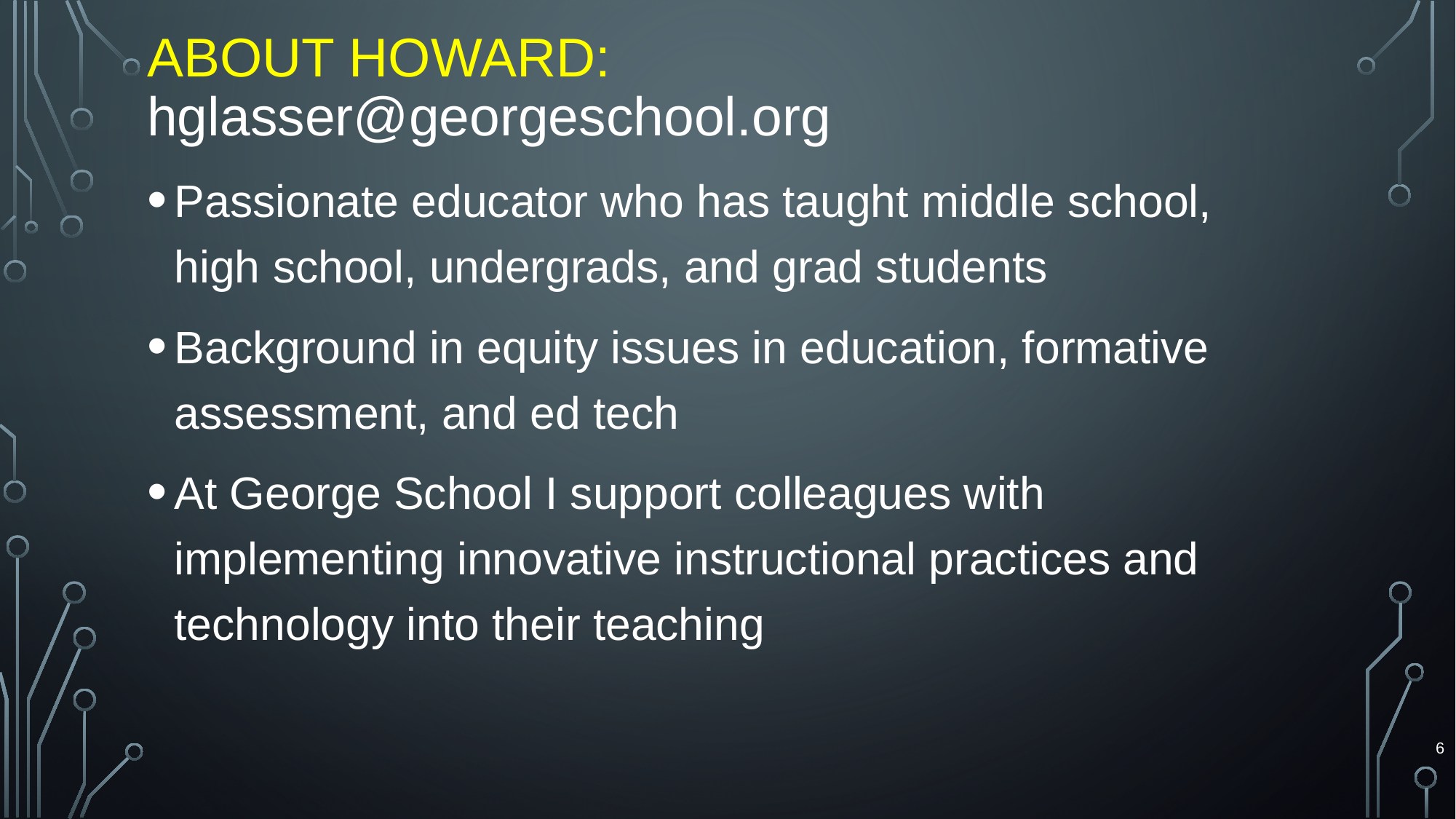

# About Howard: hglasser@georgeschool.org
Passionate educator who has taught middle school, high school, undergrads, and grad students
Background in equity issues in education, formative assessment, and ed tech
At George School I support colleagues with implementing innovative instructional practices and technology into their teaching
6